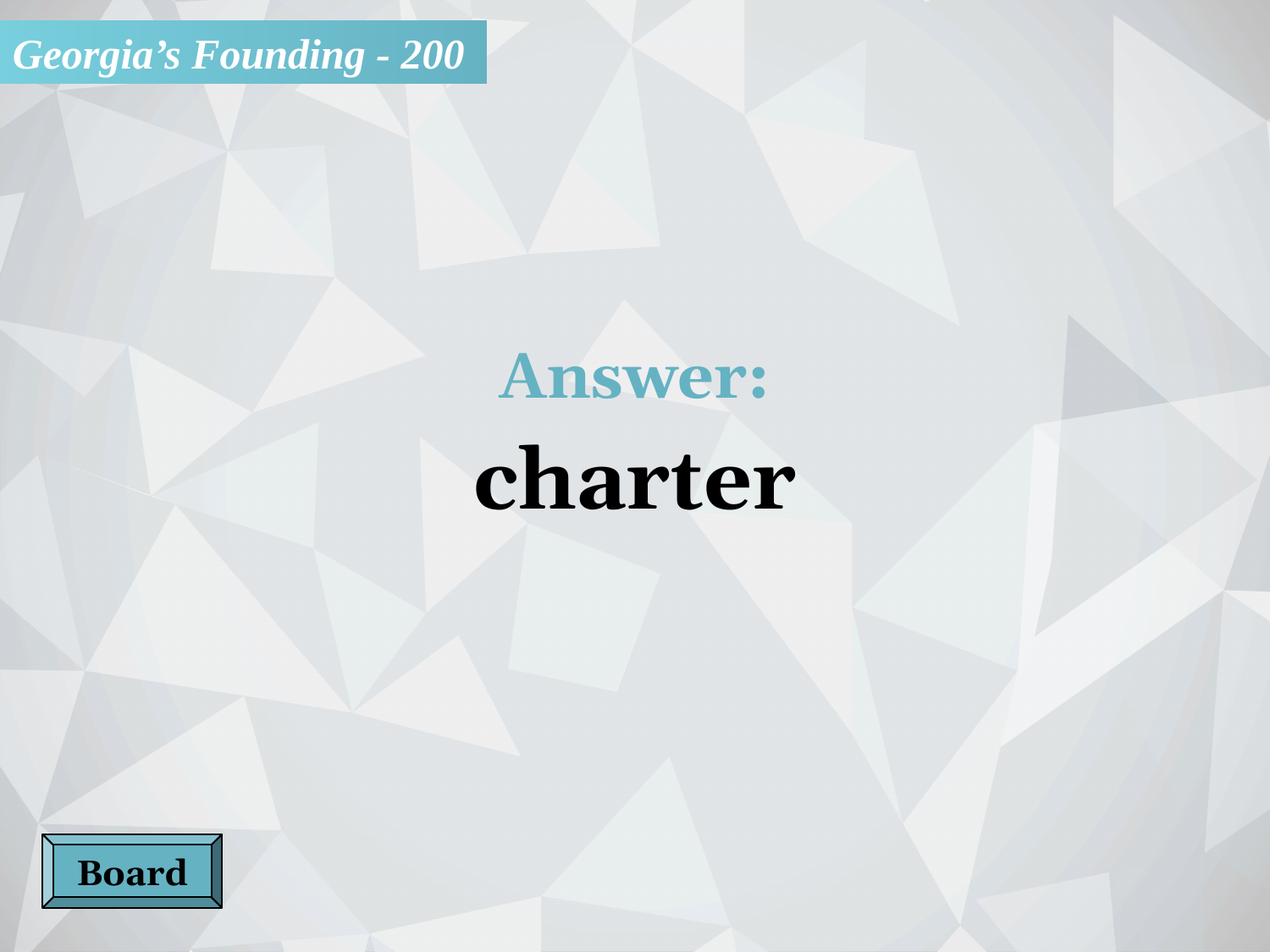

Georgia’s Founding - 200
Answer:
charter
Board